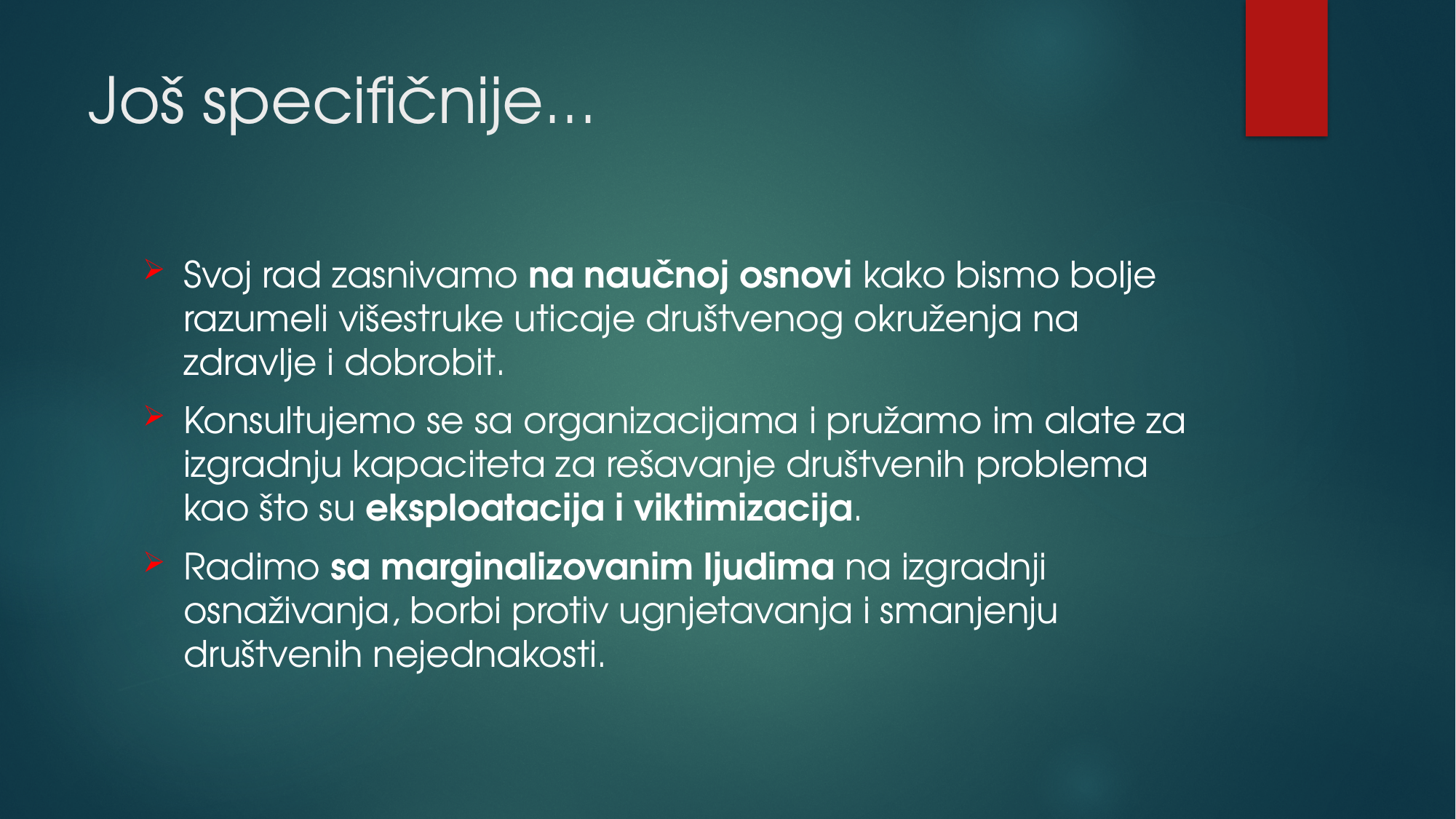

# Još specifičnije...

Svoj rad zasnivamo na naučnoj osnovi kako bismo bolje razumeli višestruke uticaje društvenog okruženja na zdravlje i dobrobit.
Konsultujemo se sa organizacijama i pružamo im alate za izgradnju kapaciteta za rešavanje društvenih problema kao što su eksploatacija i viktimizacija.
Radimo sa marginalizovanim ljudima na izgradnji osnaživanja, borbi protiv ugnjetavanja i smanjenju društvenih nejednakosti.